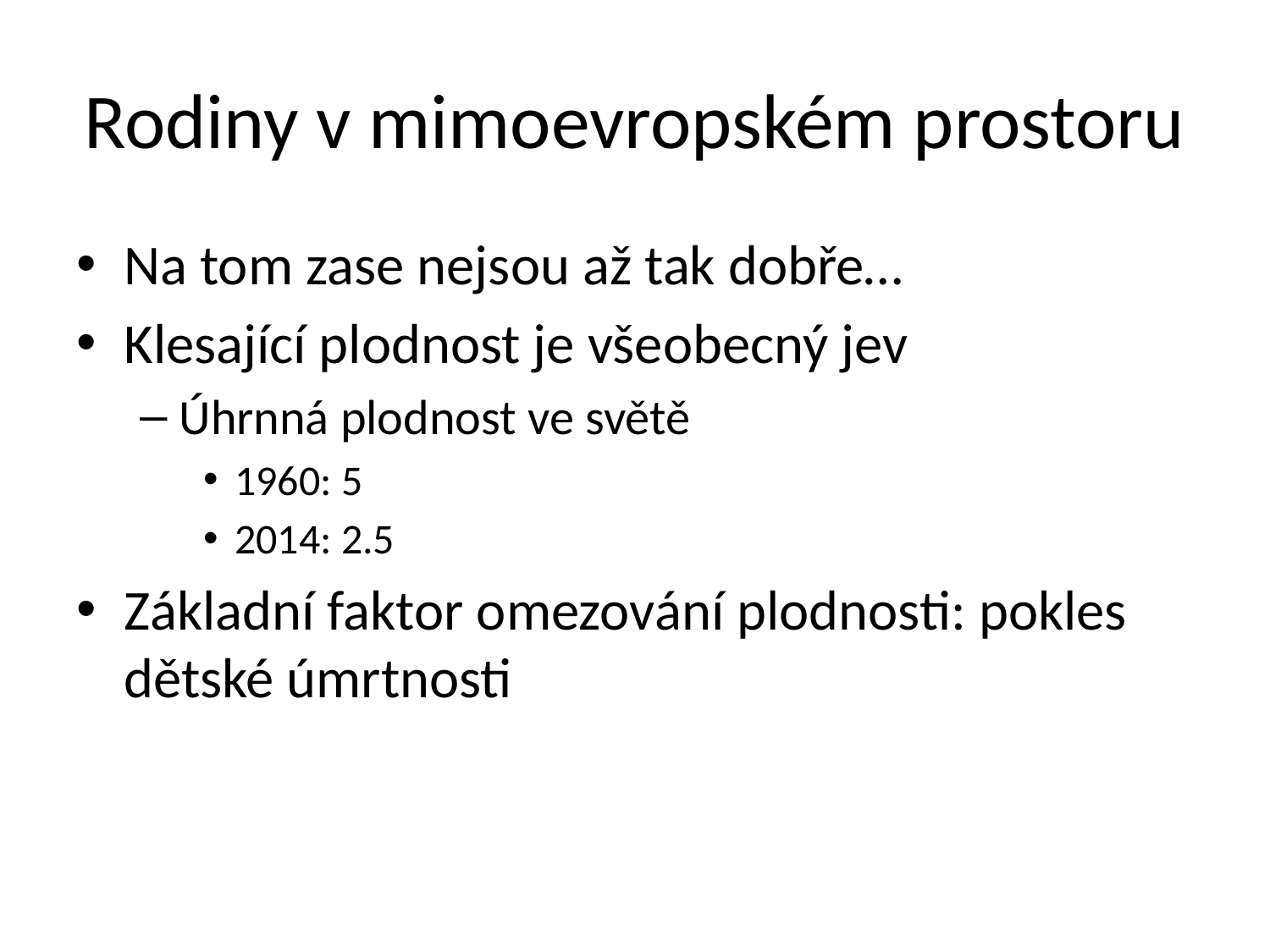

# Rodiny v mimoevropském prostoru
Na tom zase nejsou až tak dobře…
Klesající plodnost je všeobecný jev
Úhrnná plodnost ve světě
1960: 5
2014: 2.5
Základní faktor omezování plodnosti: pokles dětské úmrtnosti